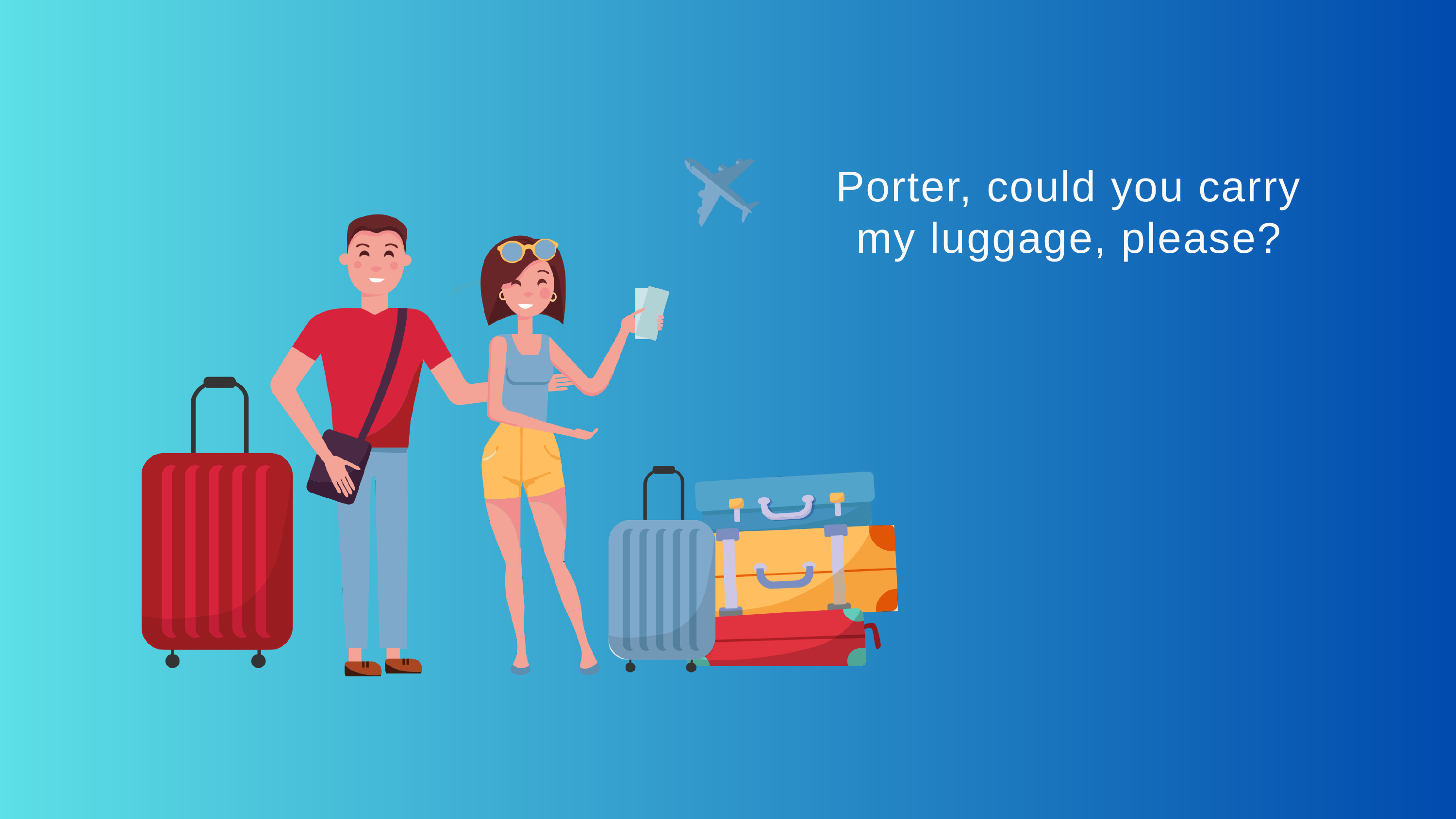

Porter, could you carry my luggage, please?